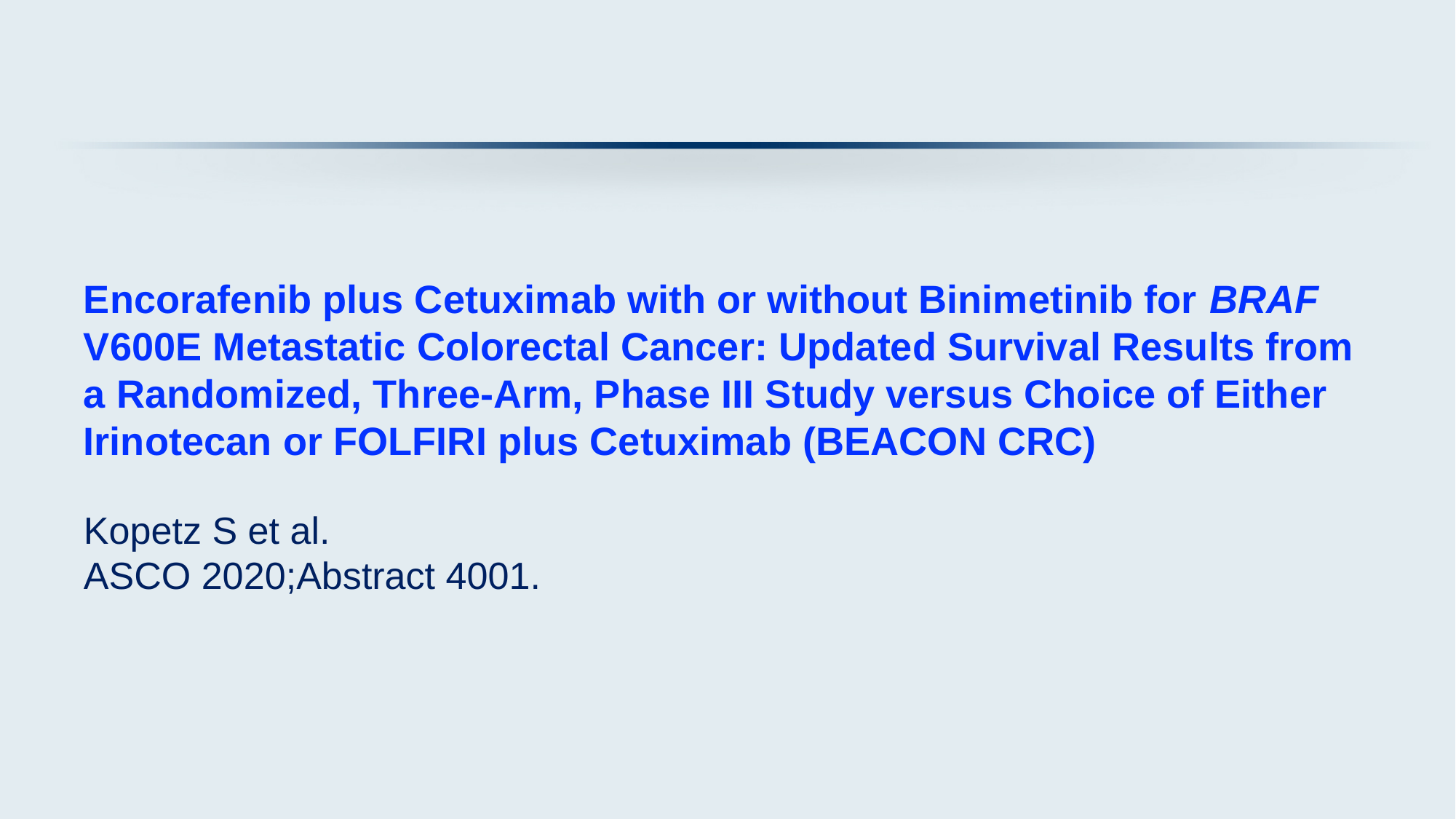

# Encorafenib plus Cetuximab with or without Binimetinib for BRAF V600E Metastatic Colorectal Cancer: Updated Survival Results from a Randomized, Three-Arm, Phase III Study versus Choice of Either Irinotecan or FOLFIRI plus Cetuximab (BEACON CRC)
Kopetz S et al.
ASCO 2020;Abstract 4001.